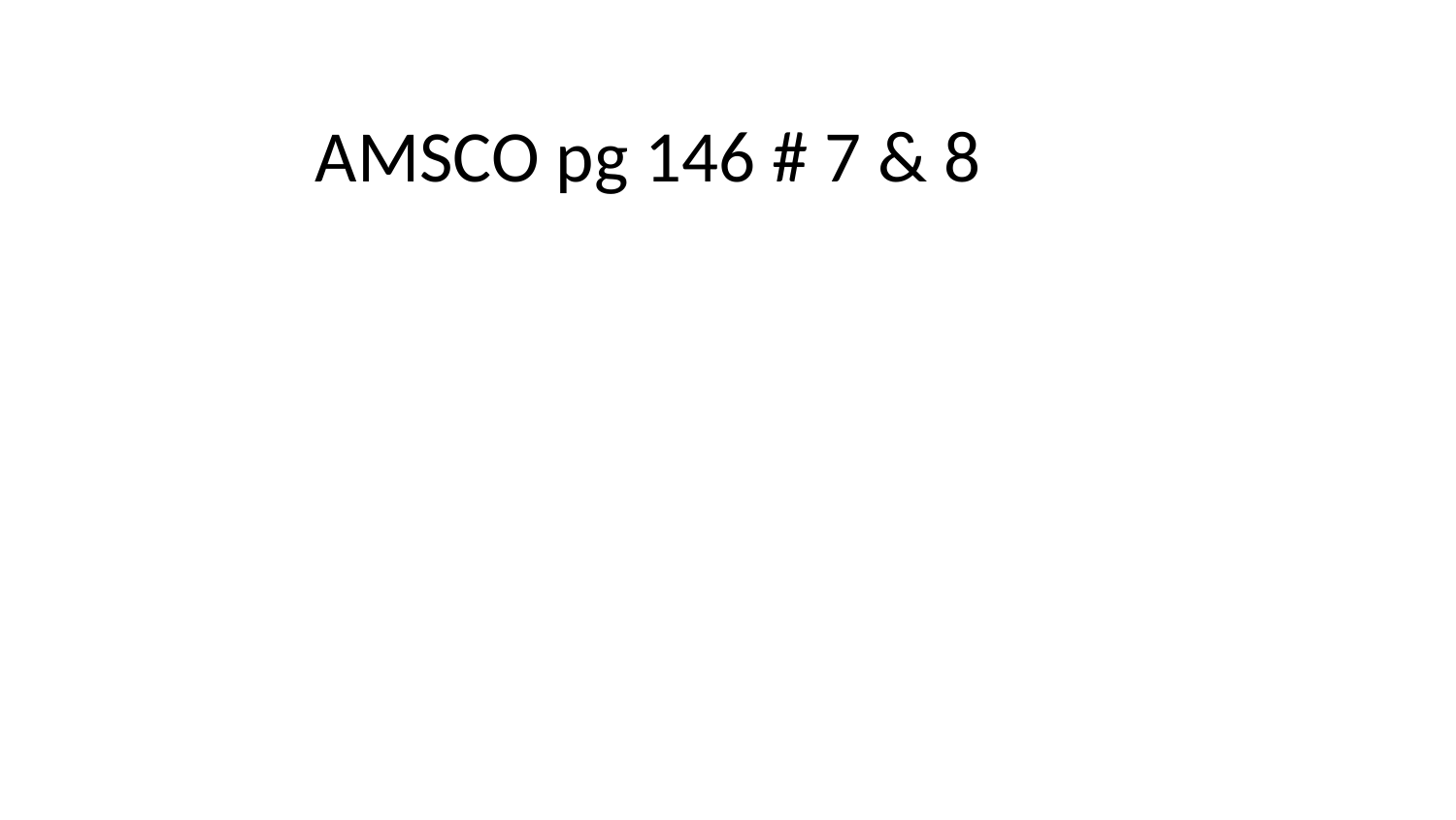

# AMSCO pg 146 # 7 & 8